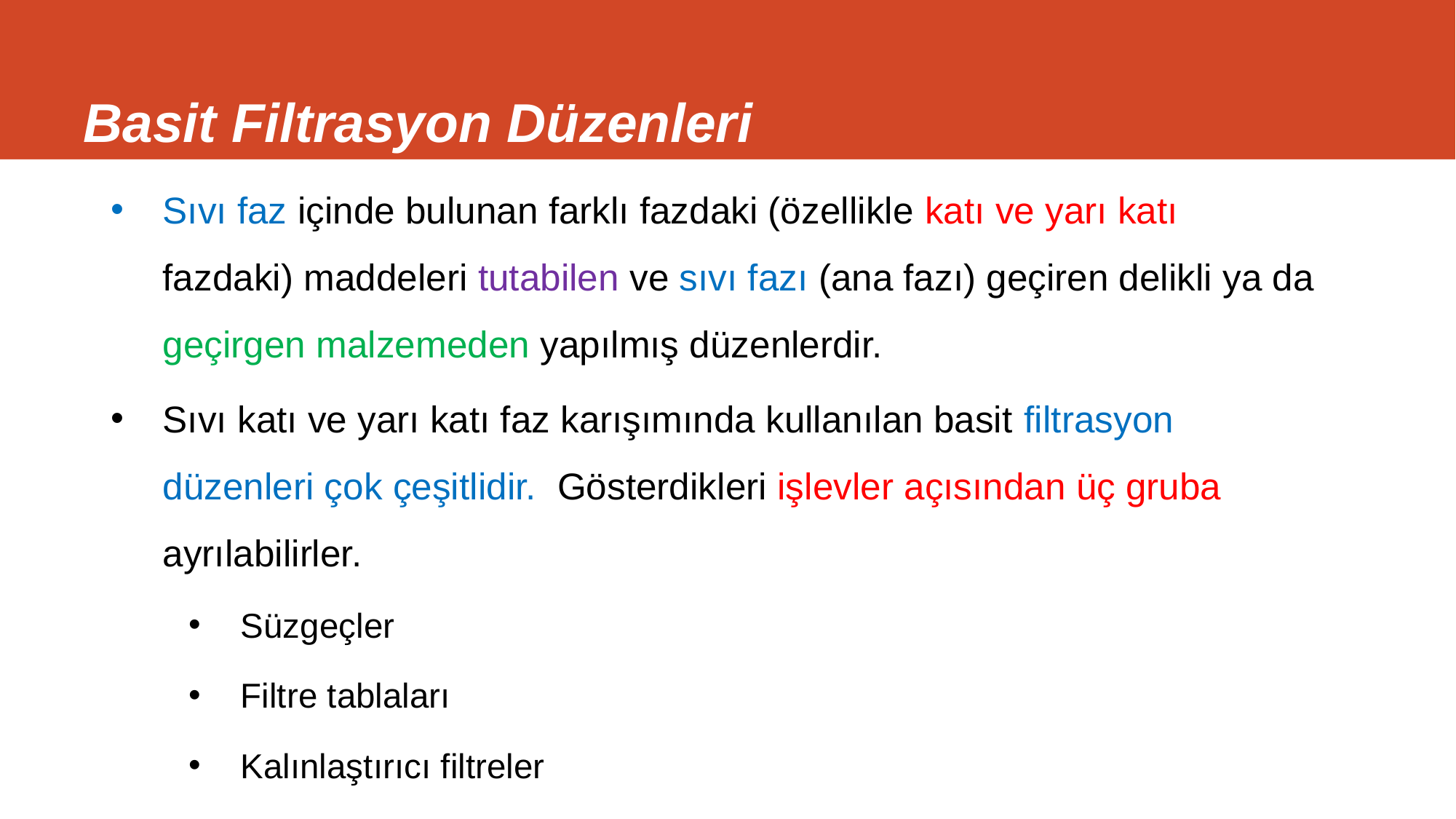

# Basit Filtrasyon Düzenleri
Sıvı faz içinde bulunan farklı fazdaki (özellikle katı ve yarı katı fazdaki) maddeleri tutabilen ve sıvı fazı (ana fazı) geçiren delikli ya da geçirgen malzemeden yapılmış düzenlerdir.
Sıvı katı ve yarı katı faz karışımında kullanılan basit filtrasyon düzenleri çok çeşitlidir.  Gösterdikleri işlevler açısından üç gruba ayrılabilirler.
Süzgeçler
Filtre tablaları
Kalınlaştırıcı filtreler